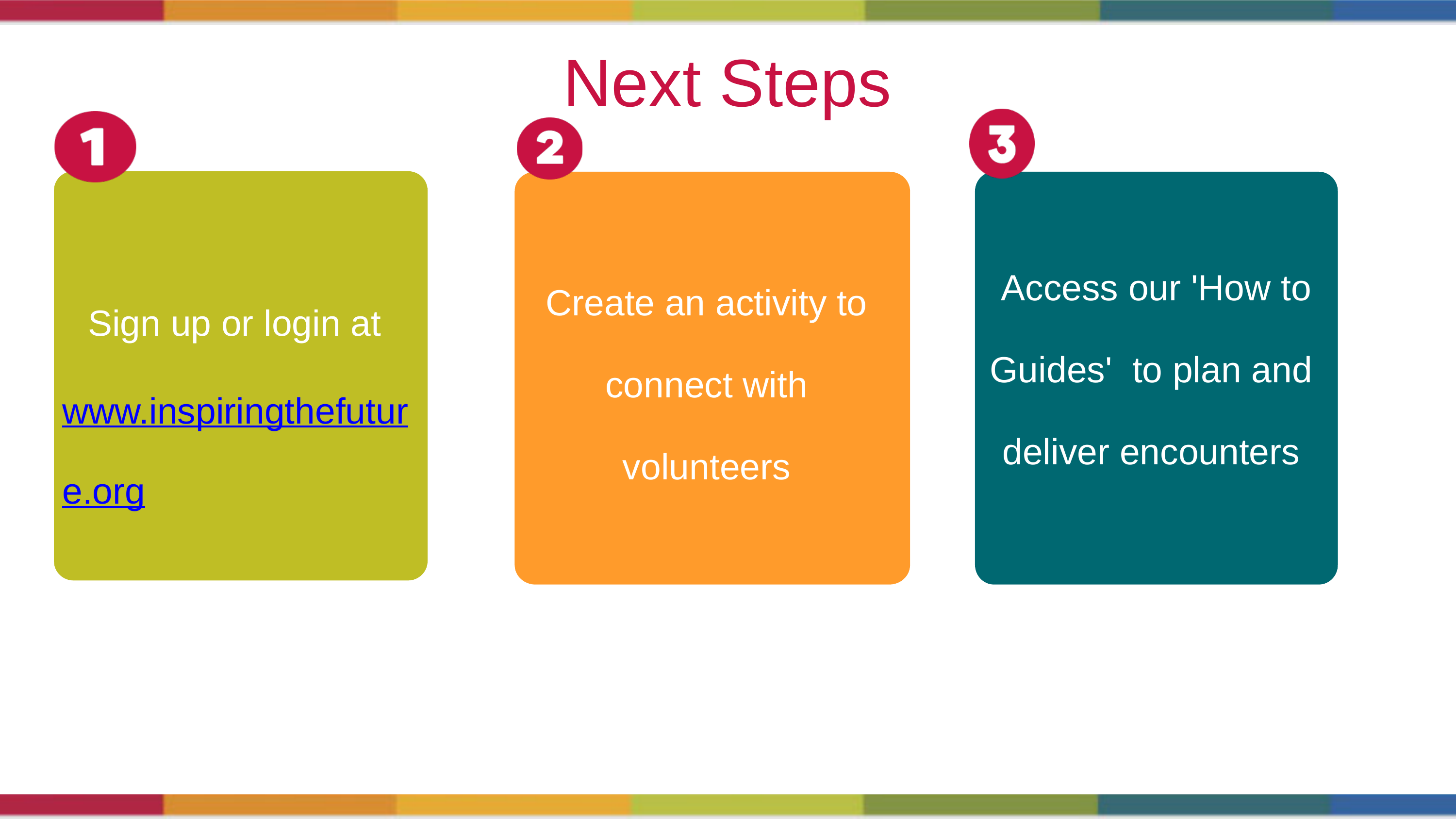

Next Steps

 Access our 'How to Guides'  to plan and deliver encounters

Create an activity to connect with volunteers

Sign up or login at www.inspiringthefuture.org